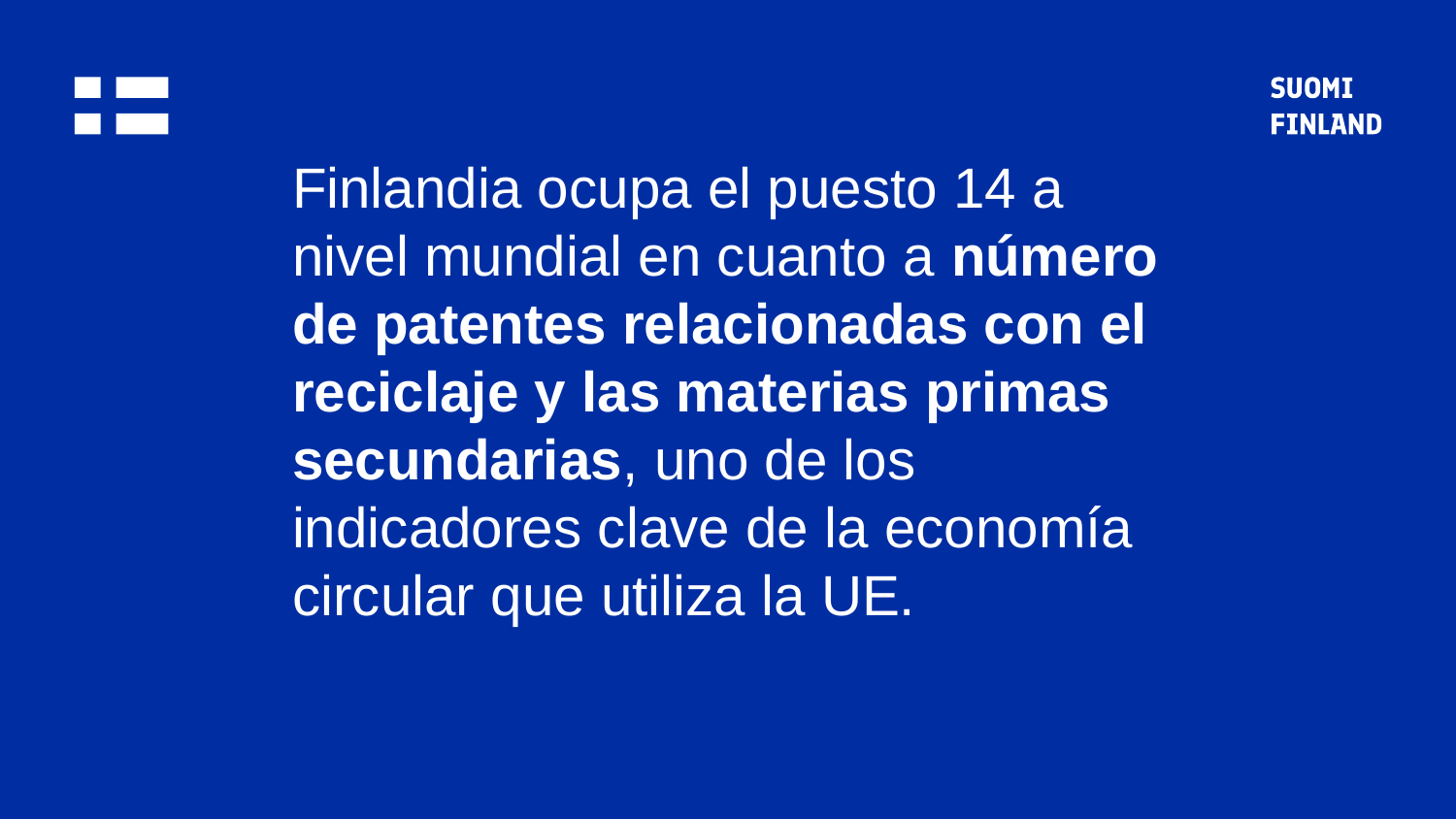

# Finlandia ocupa el puesto 14 a nivel mundial en cuanto a número de patentes relacionadas con el reciclaje y las materias primas secundarias, uno de los indicadores clave de la economía circular que utiliza la UE.